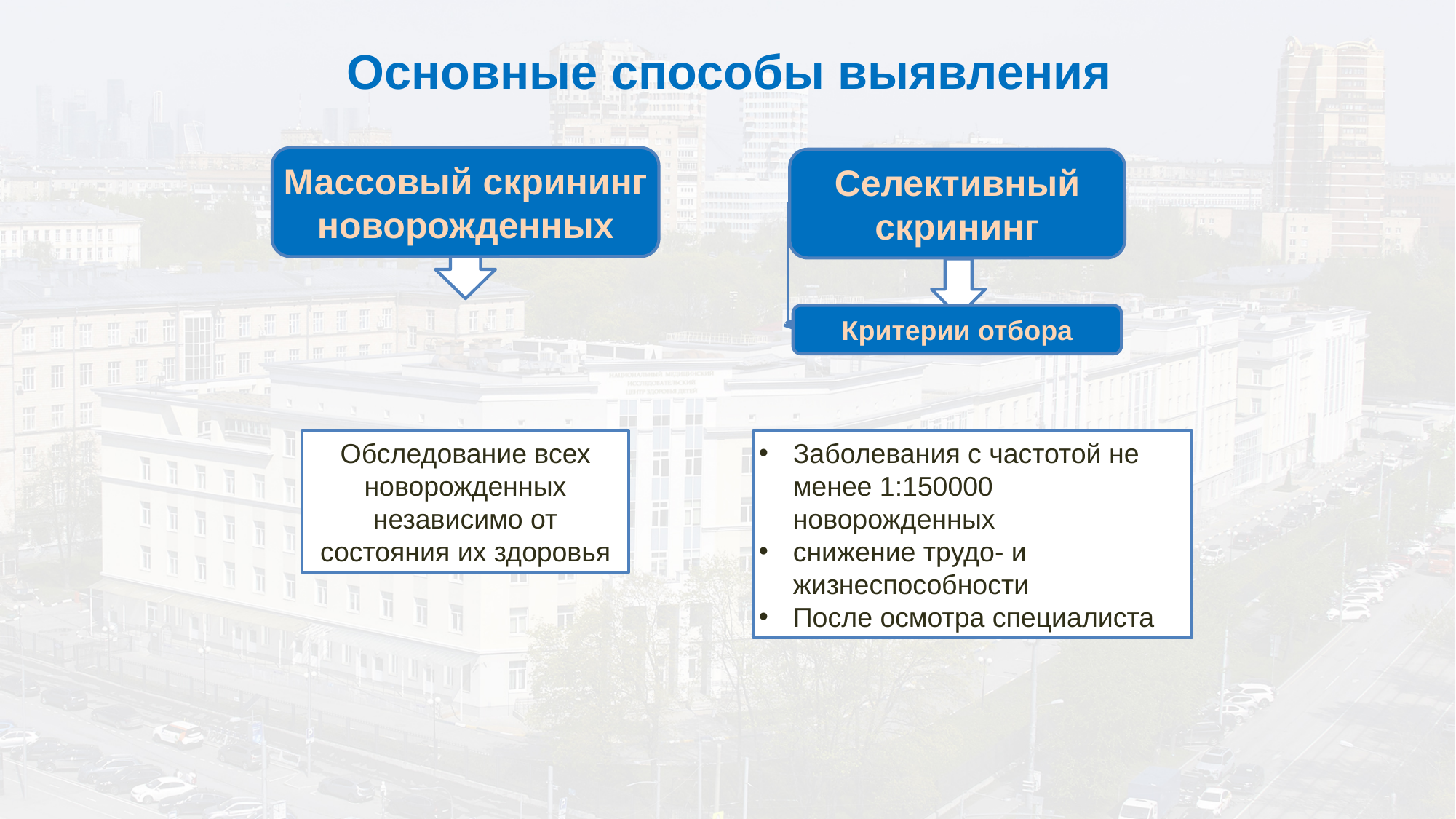

Основные способы выявления
Массовый скрининг новорожденных
Селективный скрининг

Критерии отбора
Заболевания с частотой не менее 1:150000 новорожденных
снижение трудо- и жизнеспособности
После осмотра специалиста
Обследование всех новорожденных независимо от состояния их здоровья